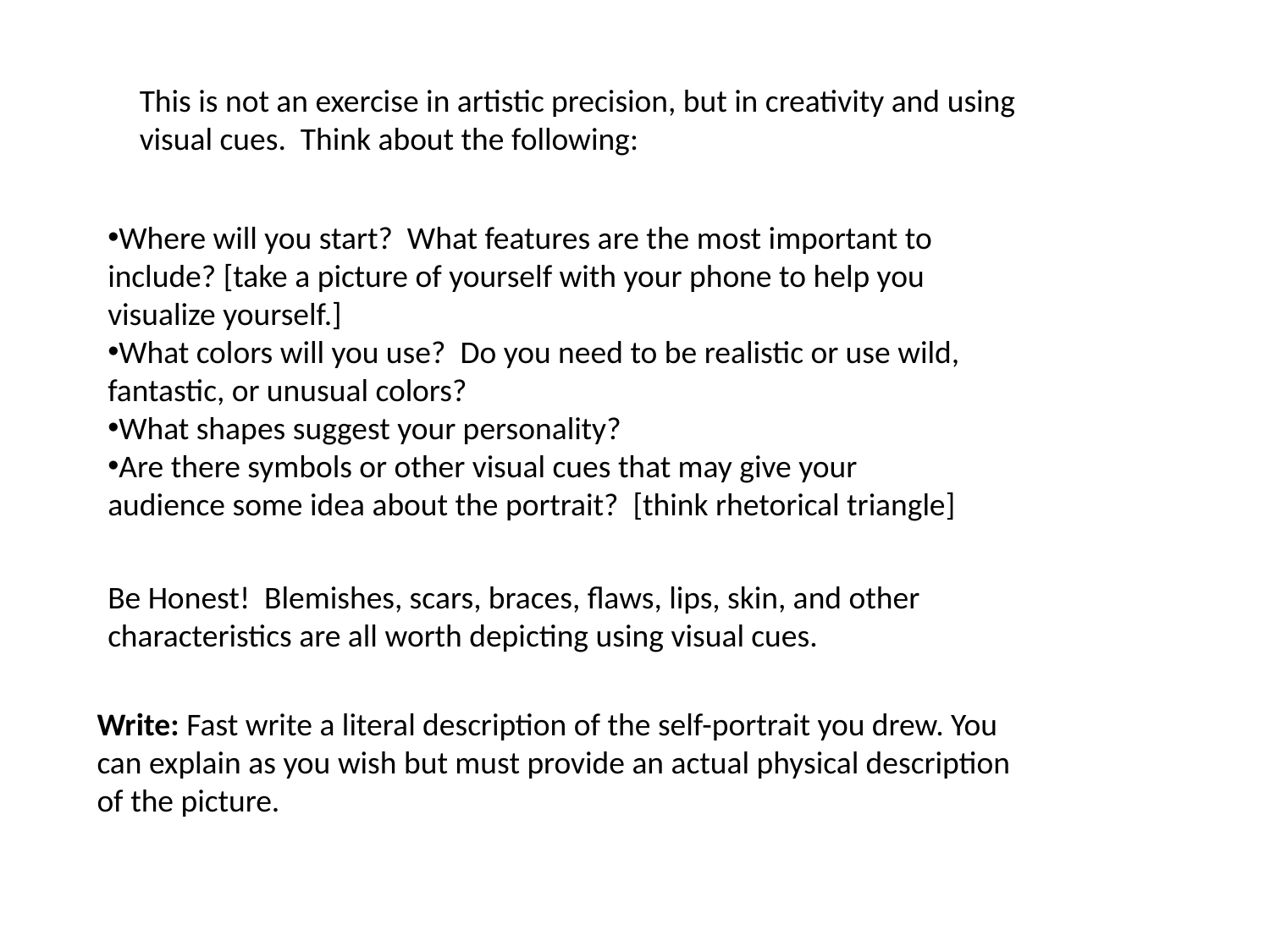

This is not an exercise in artistic precision, but in creativity and using visual cues.  Think about the following:
Where will you start?  What features are the most important to include? [take a picture of yourself with your phone to help you visualize yourself.]
What colors will you use?  Do you need to be realistic or use wild, fantastic, or unusual colors?
What shapes suggest your personality?
Are there symbols or other visual cues that may give your audience some idea about the portrait?  [think rhetorical triangle]
Be Honest!  Blemishes, scars, braces, flaws, lips, skin, and other characteristics are all worth depicting using visual cues.

Write: Fast write a literal description of the self-portrait you drew. You can explain as you wish but must provide an actual physical description of the picture.